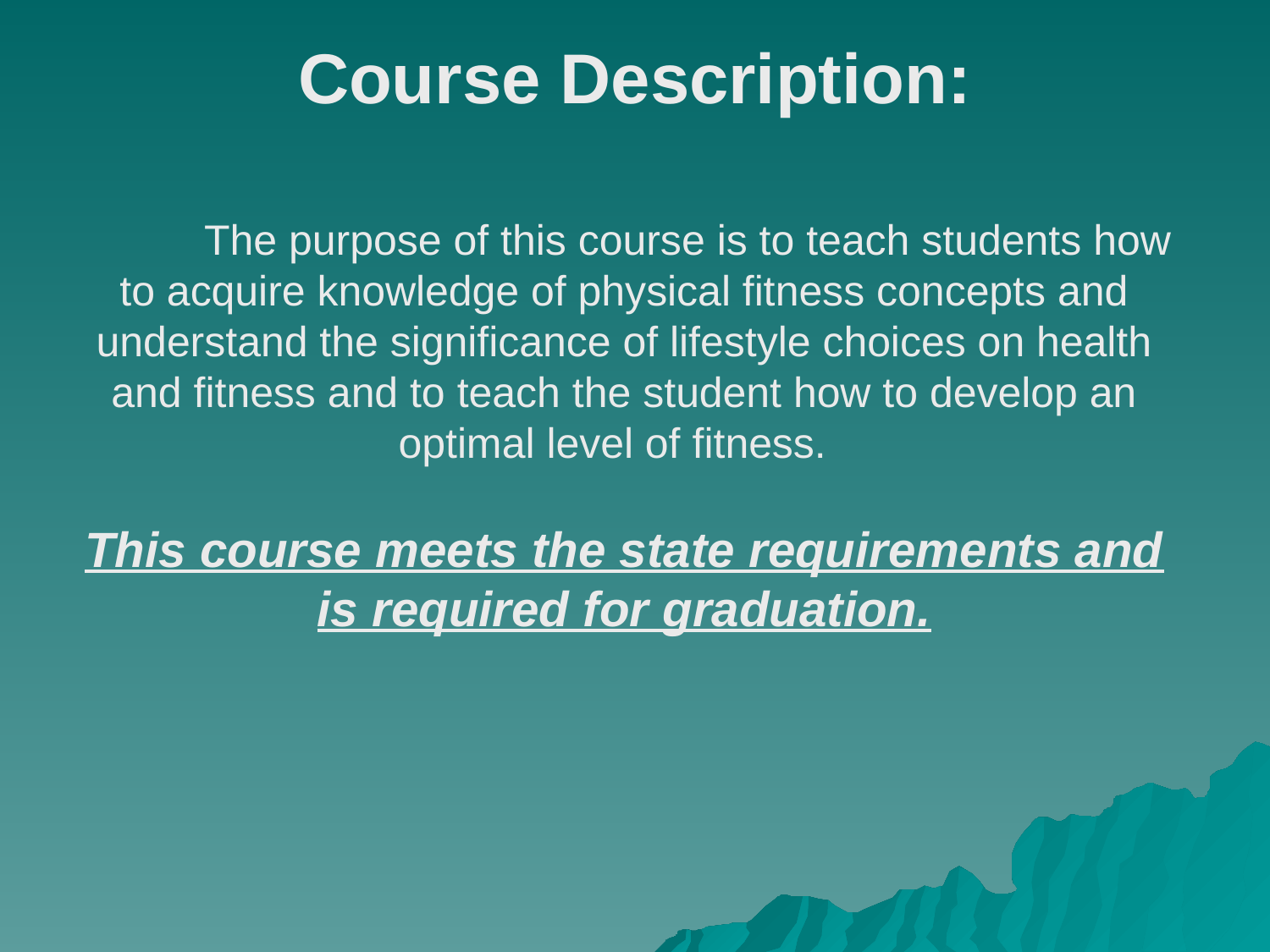

# Course Description:
	The purpose of this course is to teach students how to acquire knowledge of physical fitness concepts and understand the significance of lifestyle choices on health and fitness and to teach the student how to develop an optimal level of fitness.

This course meets the state requirements and is required for graduation.